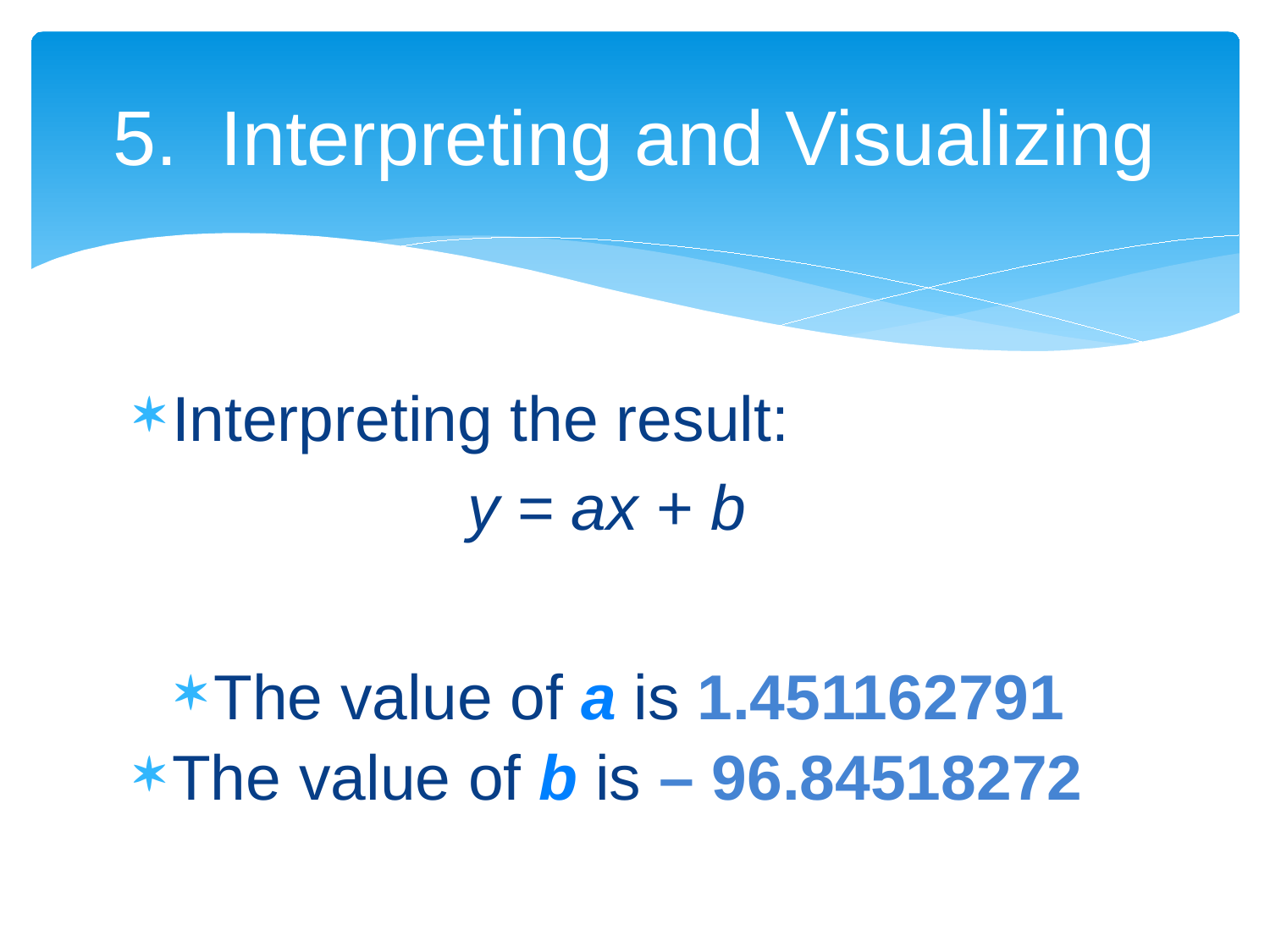

# 5.  Interpreting and Visualizing
Interpreting the result:
                   y = ax + b

The value of a is 1.451162791
The value of b is – 96.84518272